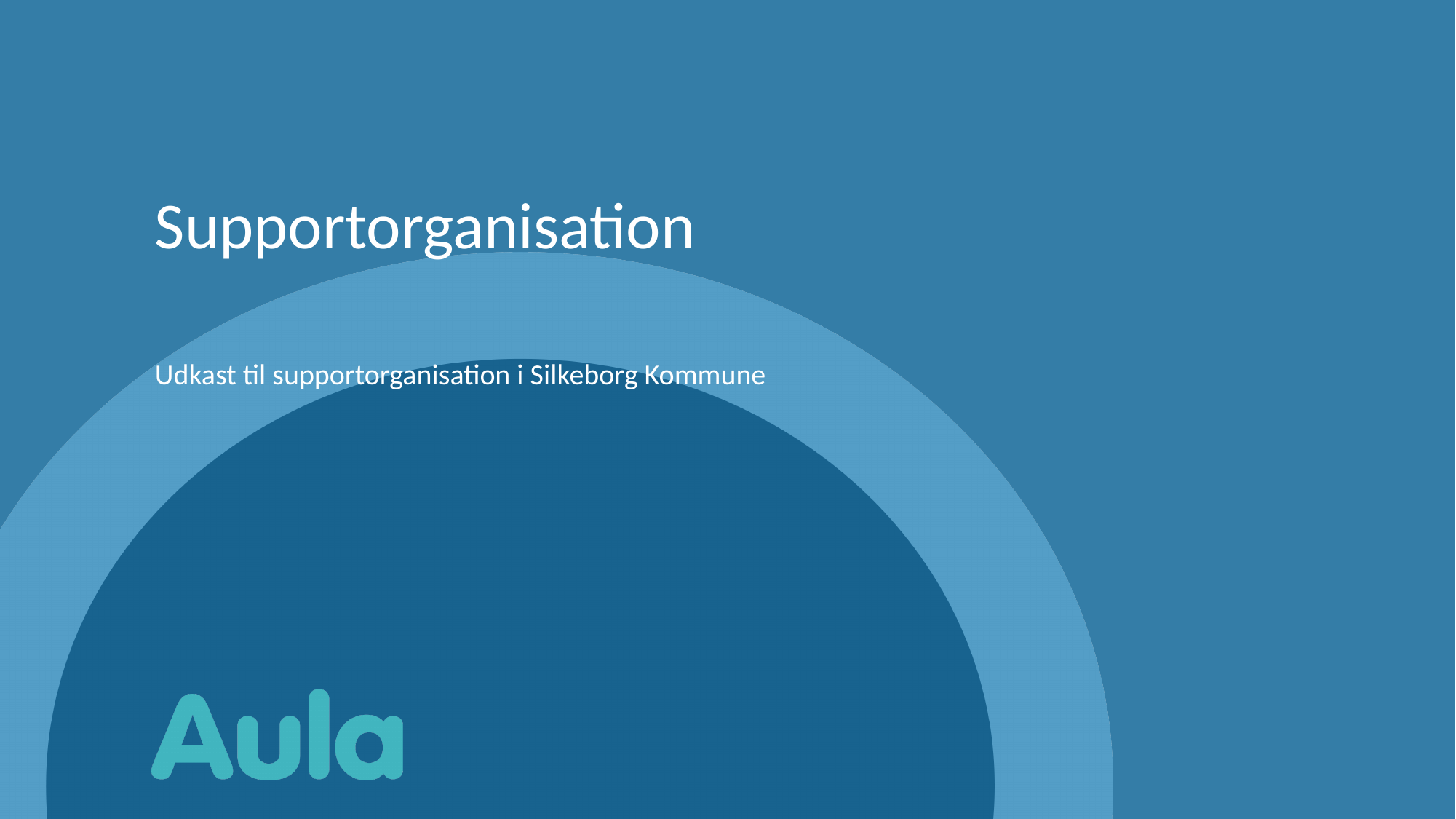

# Supportorganisation
Udkast til supportorganisation i Silkeborg Kommune